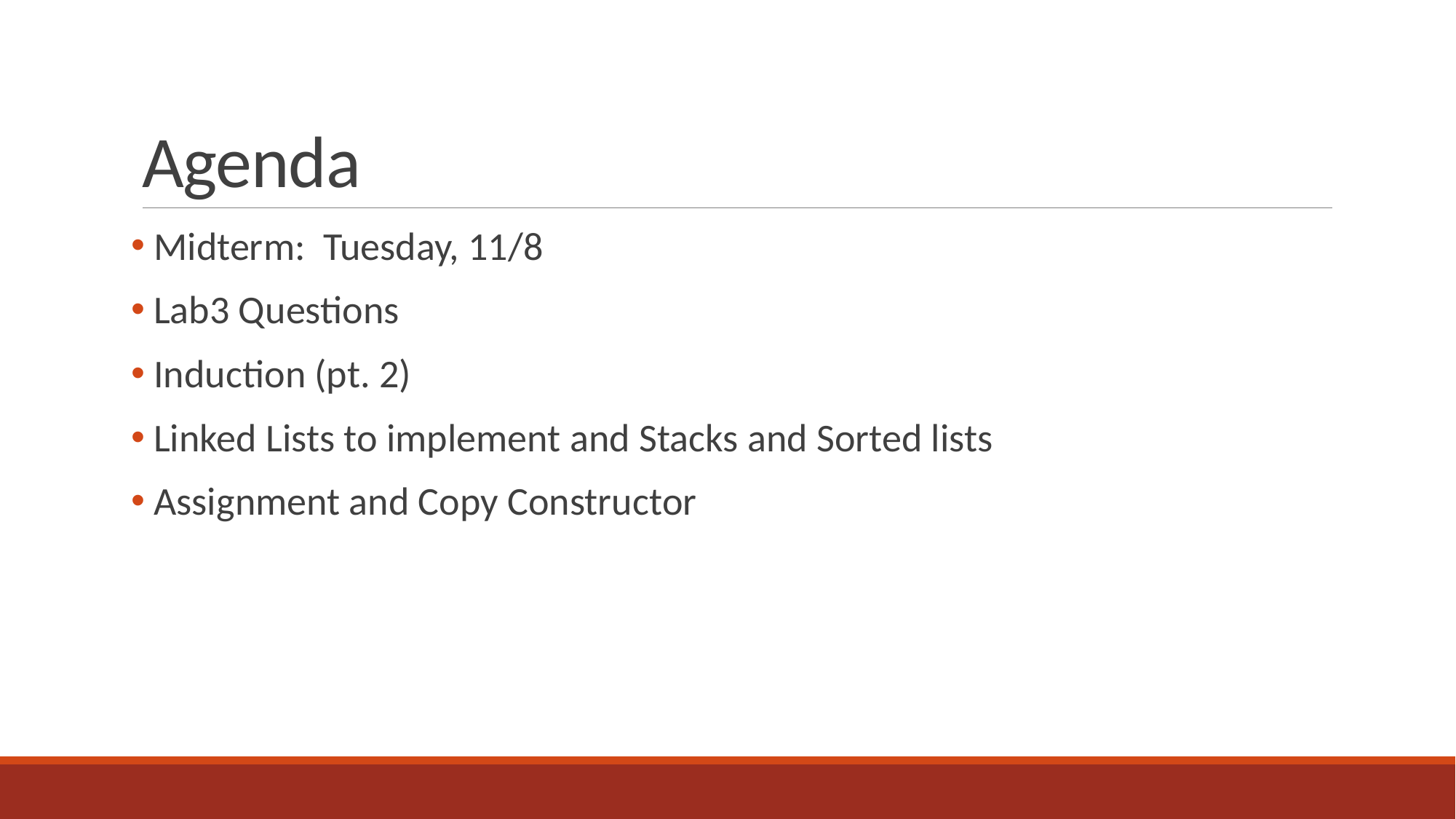

# Agenda
 Midterm:  Tuesday, 11/8
 Lab3 Questions
 Induction (pt. 2)
 Linked Lists to implement and Stacks and Sorted lists
 Assignment and Copy Constructor